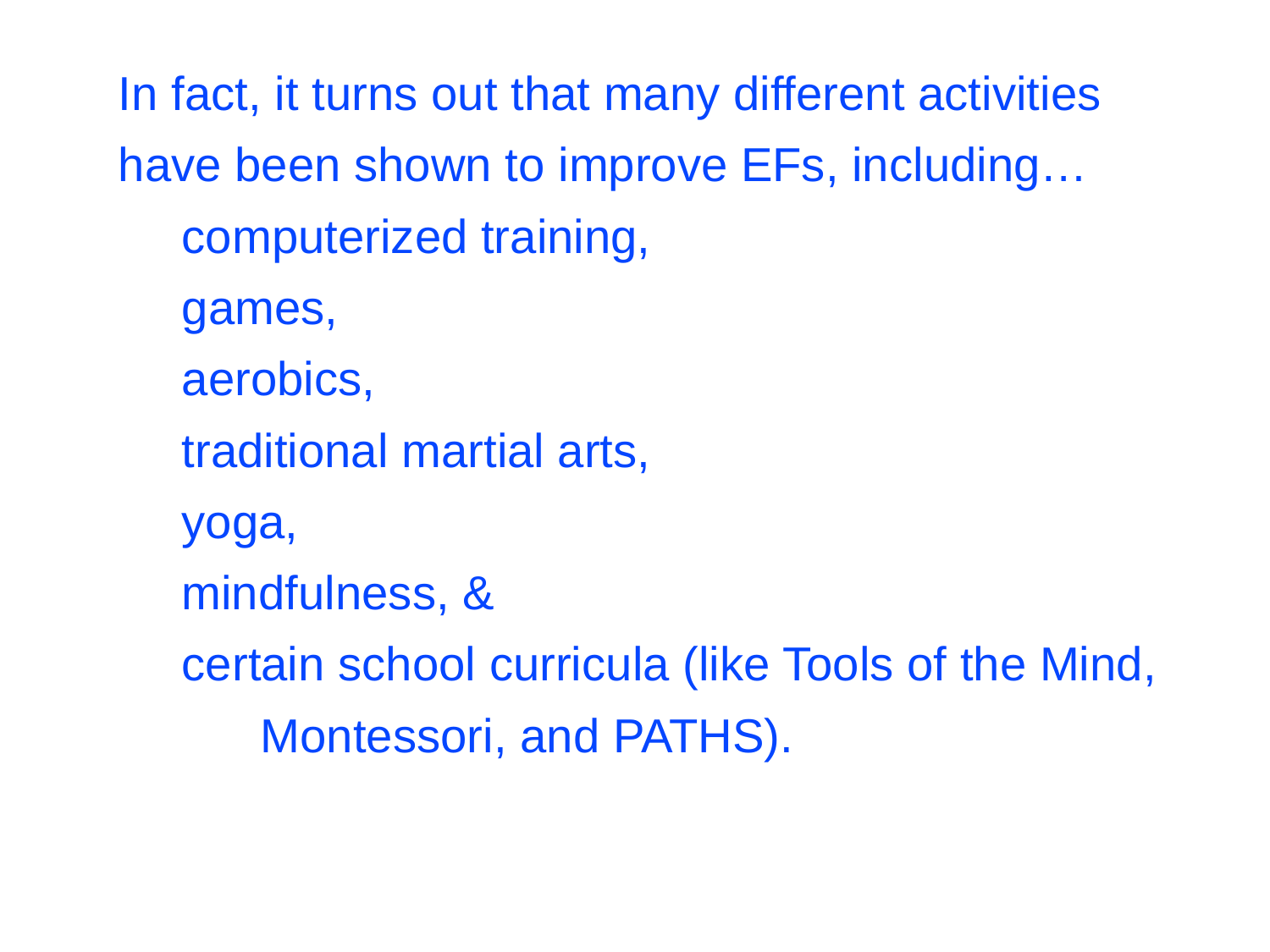

In fact, it turns out that many different activities have been shown to improve EFs, including…
computerized training,
games,
aerobics,
traditional martial arts,
yoga,
mindfulness, &
certain school curricula (like Tools of the Mind, Montessori, and PATHS).